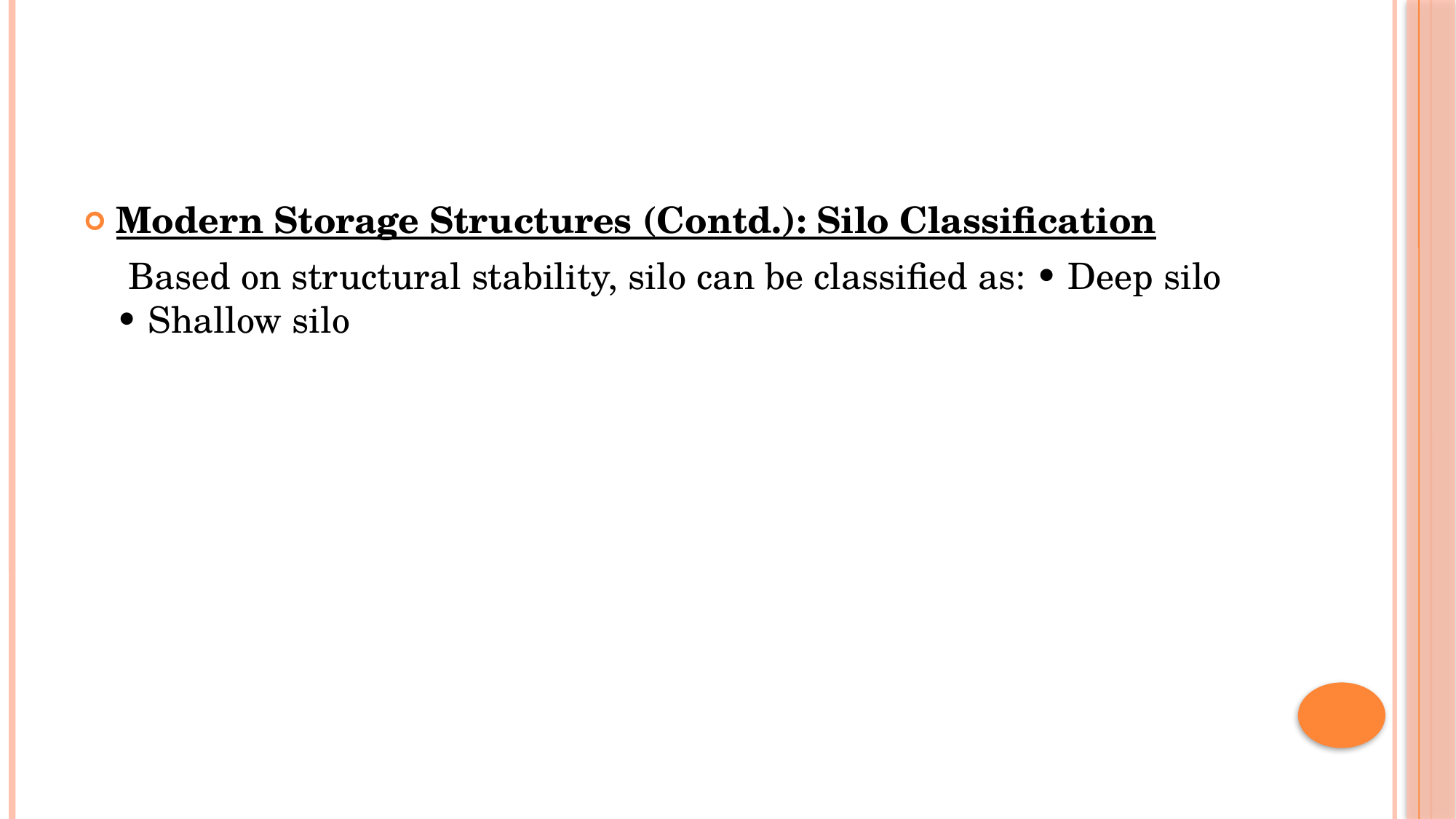

#
Modern Storage Structures (Contd.): Silo Classification Based on structural stability, silo can be classified as: • Deep silo • Shallow silo